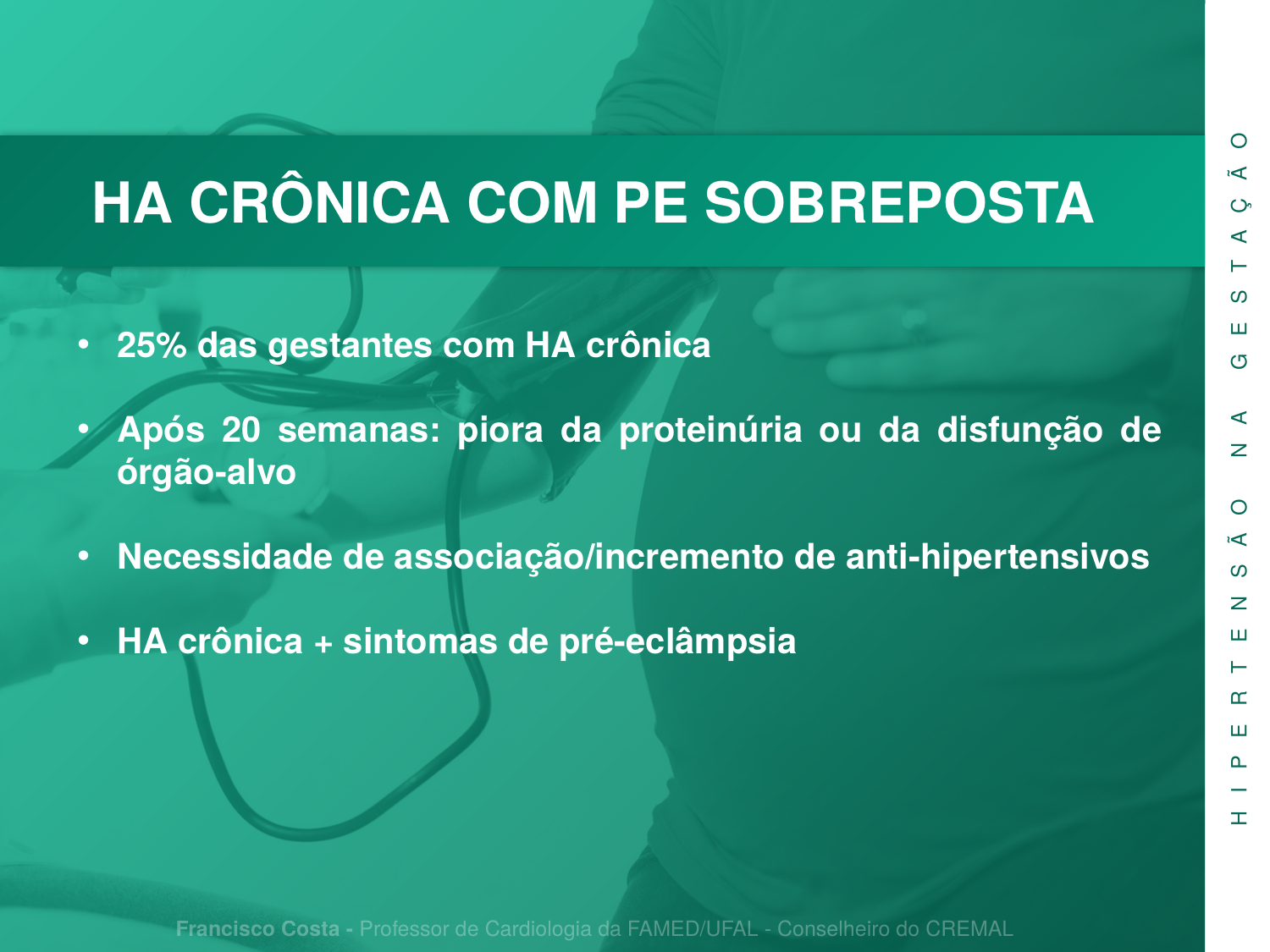

HIPERTENSÃO NA GESTAÇÃO

HA CRÔNICA COM PE SOBREPOSTA
25% das gestantes com HA crônica

Após 20 semanas: piora da proteinúria ou da disfunção de órgão-alvo

Necessidade de associação/incremento de anti-hipertensivos

HA crônica + sintomas de pré-eclâmpsia